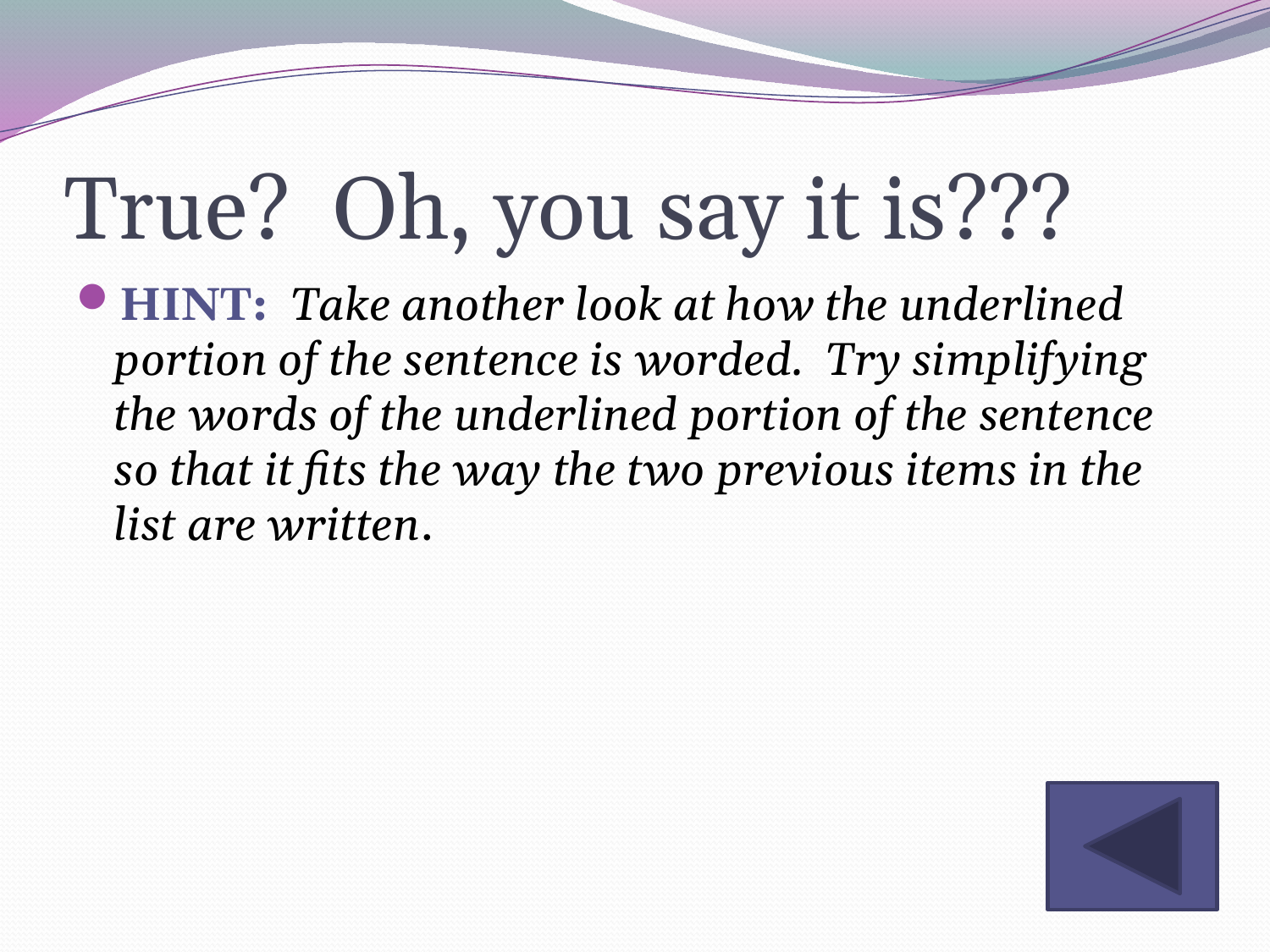

# True?  Oh, you say it is???
HINT:  Take another look at how the underlined portion of the sentence is worded.  Try simplifying the words of the underlined portion of the sentence so that it fits the way the two previous items in the list are written.